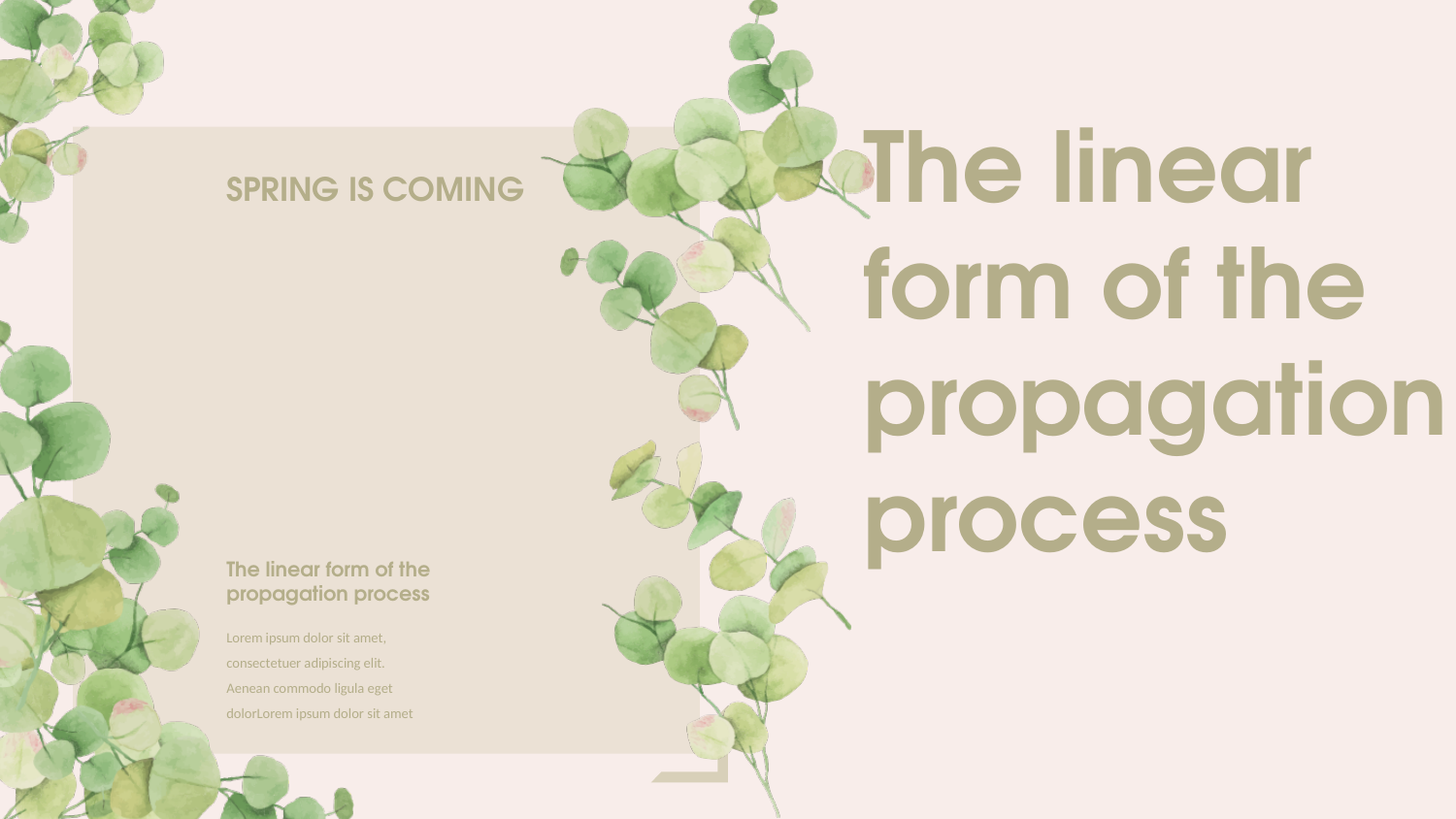

The linear
form of the
propagation
process
SPRING IS COMING
The linear form of the propagation process
Lorem ipsum dolor sit amet, consectetuer adipiscing elit. Aenean commodo ligula eget dolorLorem ipsum dolor sit amet